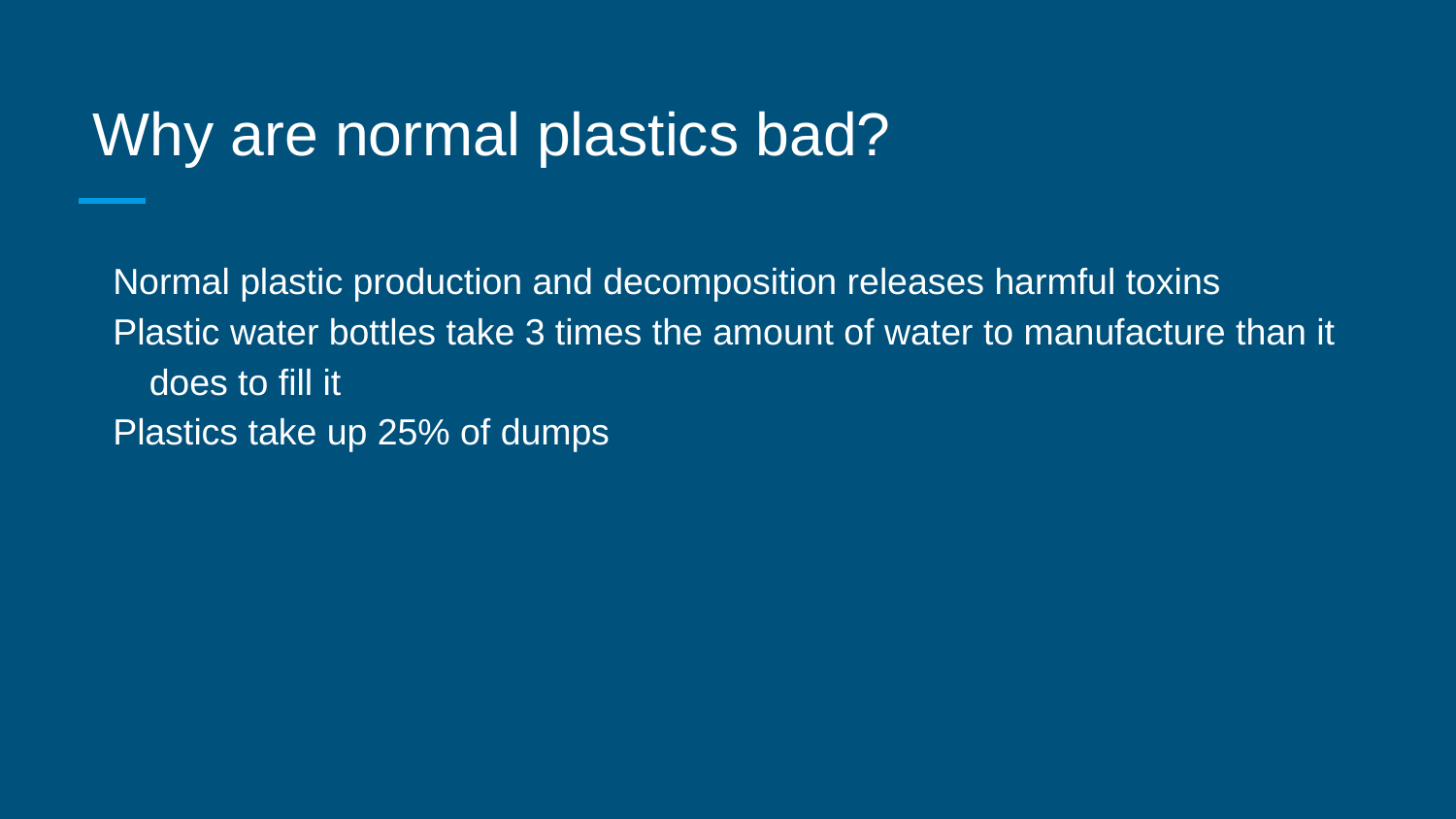

# Why are normal plastics bad?
Normal plastic production and decomposition releases harmful toxins
Plastic water bottles take 3 times the amount of water to manufacture than it does to fill it
Plastics take up 25% of dumps